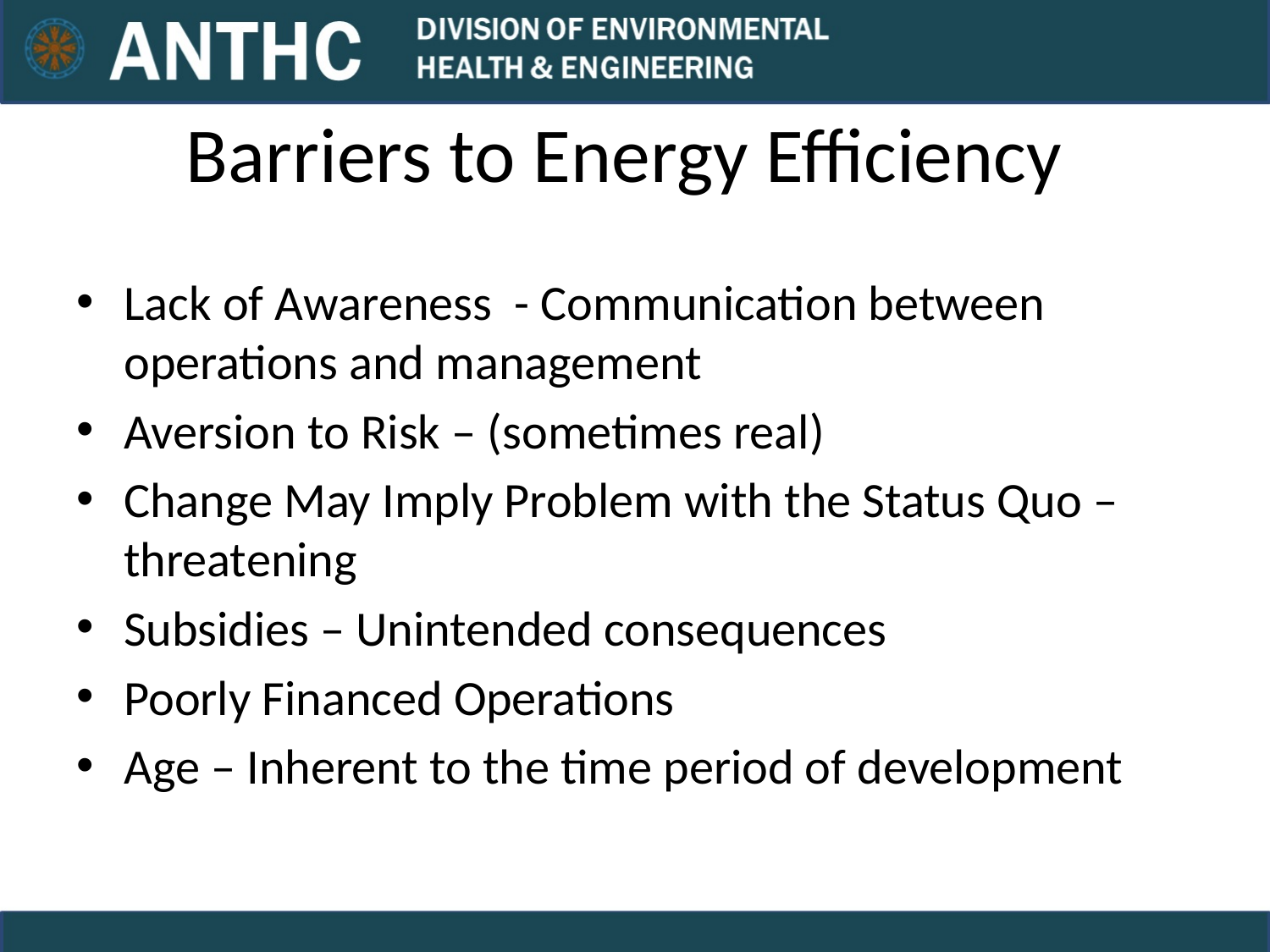

# Barriers to Energy Efficiency
Lack of Awareness  - Communication between operations and management
Aversion to Risk – (sometimes real)
Change May Imply Problem with the Status Quo – threatening
Subsidies – Unintended consequences
Poorly Financed Operations
Age – Inherent to the time period of development